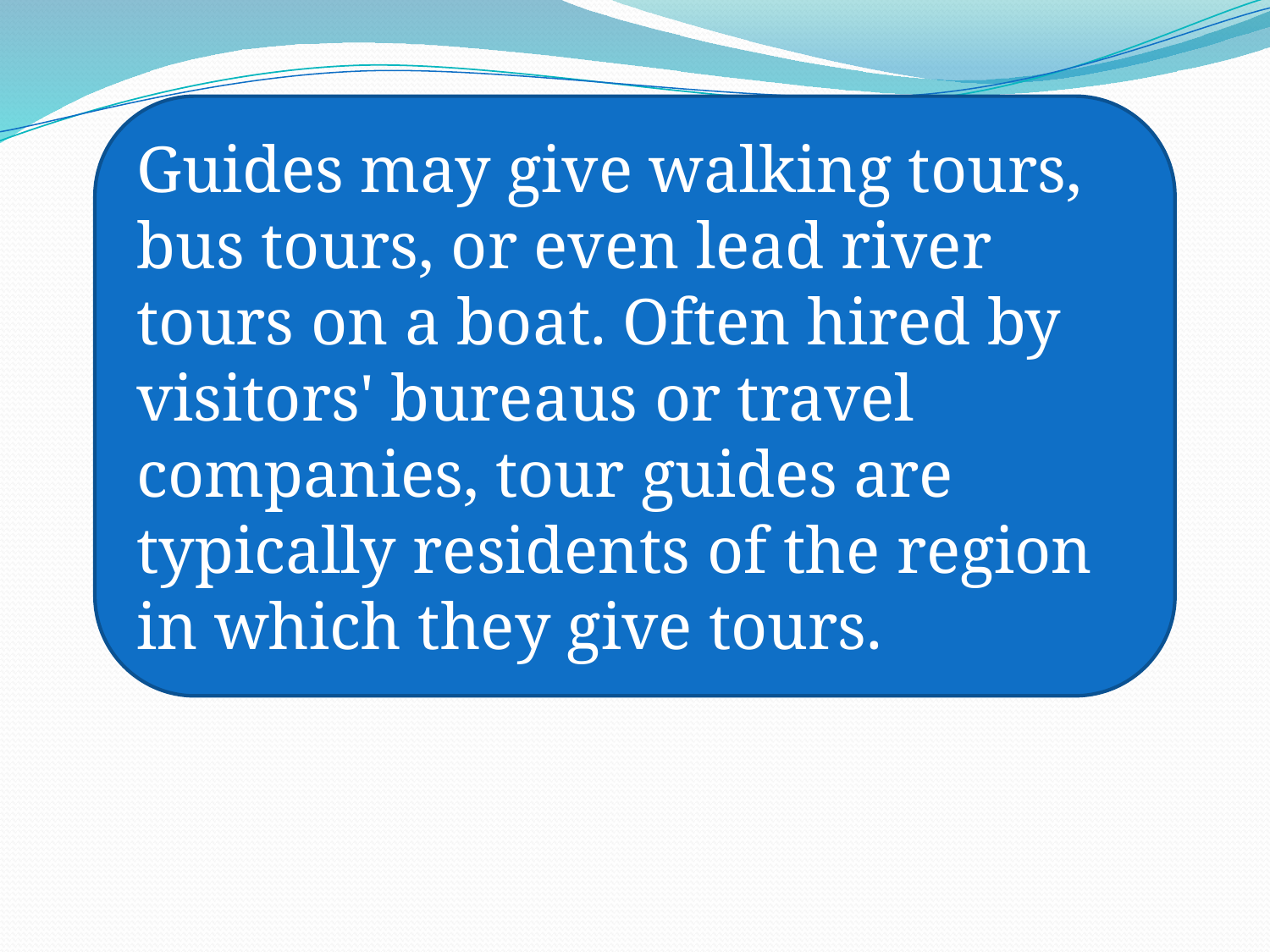

Guides may give walking tours, bus tours, or even lead river tours on a boat. Often hired by visitors' bureaus or travel companies, tour guides are typically residents of the region in which they give tours.